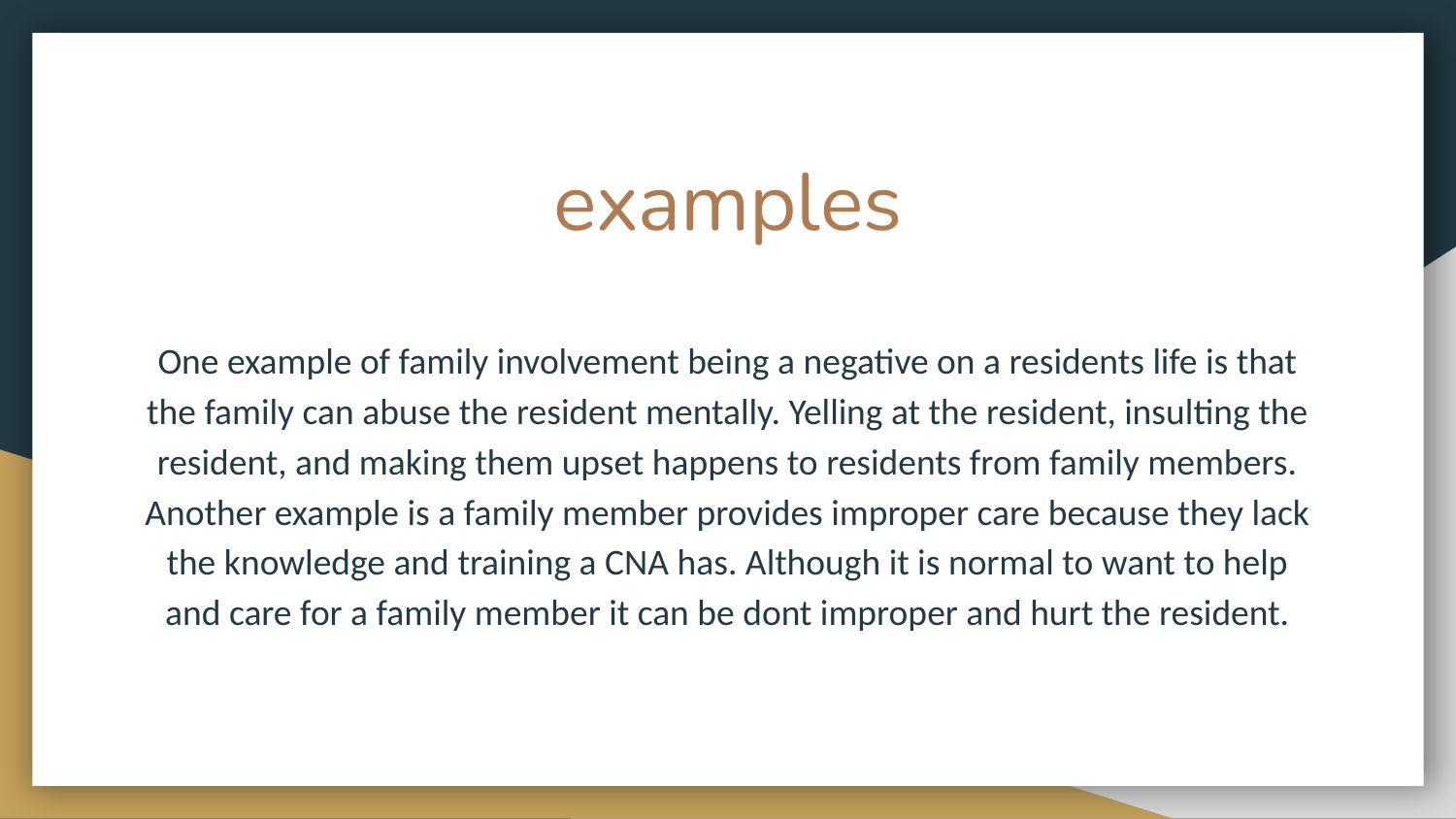

# examples
One example of family involvement being a negative on a residents life is that the family can abuse the resident mentally. Yelling at the resident, insulting the resident, and making them upset happens to residents from family members. Another example is a family member provides improper care because they lack the knowledge and training a CNA has. Although it is normal to want to help and care for a family member it can be dont improper and hurt the resident.